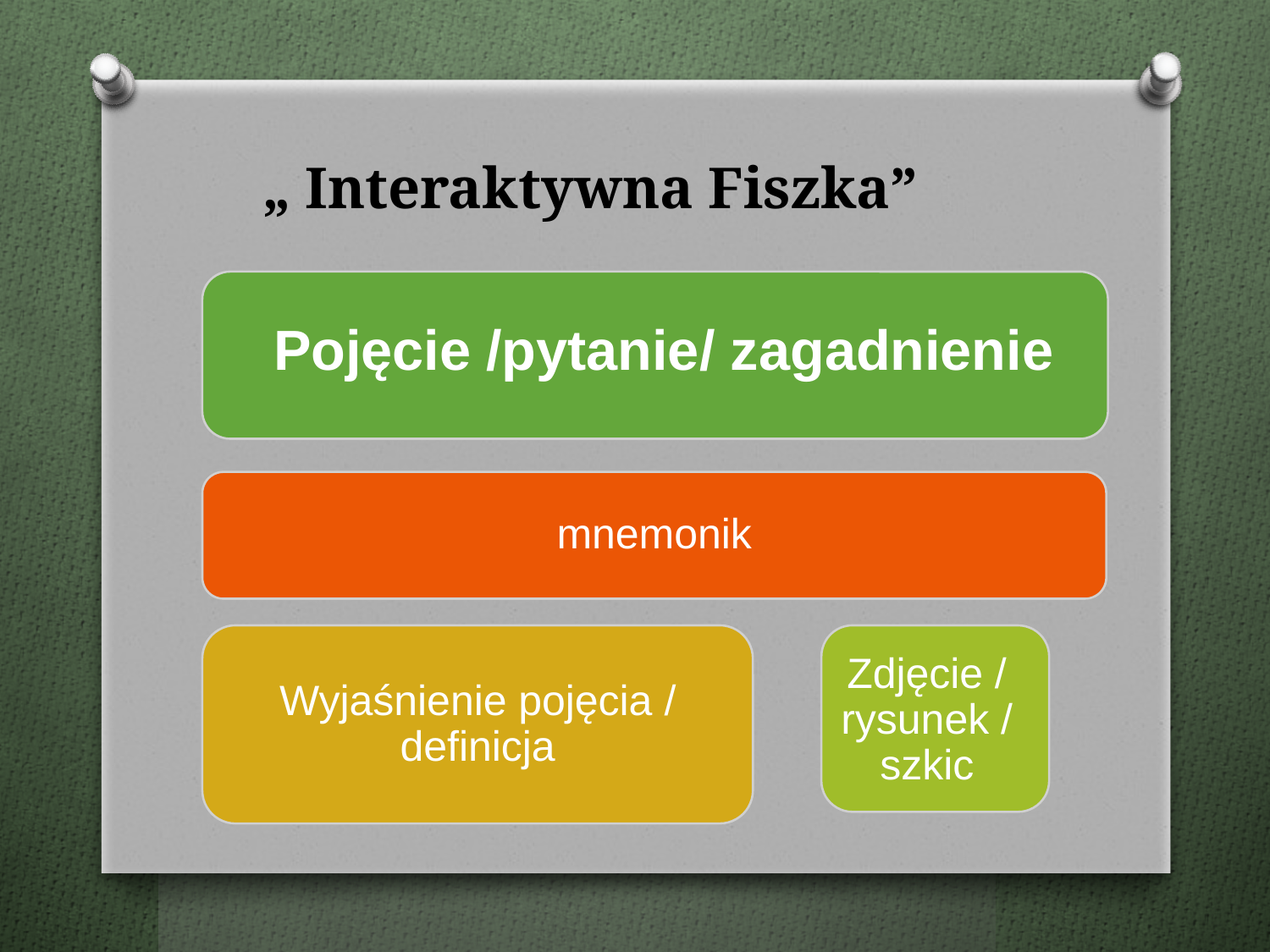

„ Interaktywna Fiszka”

Pojęcie /pytanie/ zagadnienie

mnemonik

Wyjaśnienie pojęcia / definicja

Zdjęcie / rysunek / szkic